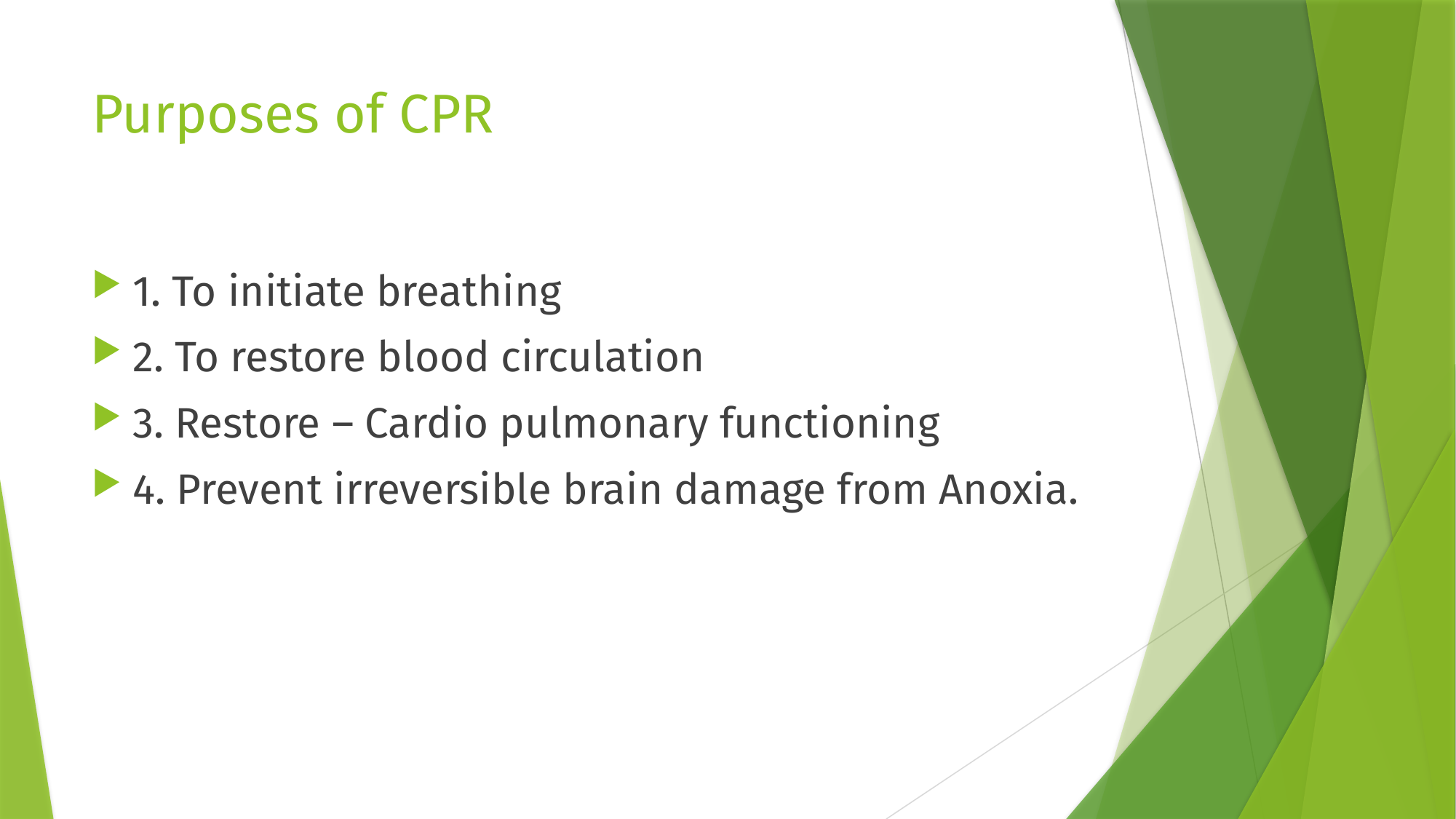

# Purposes of CPR
1. To initiate breathing
2. To restore blood circulation
3. Restore – Cardio pulmonary functioning
4. Prevent irreversible brain damage from Anoxia.